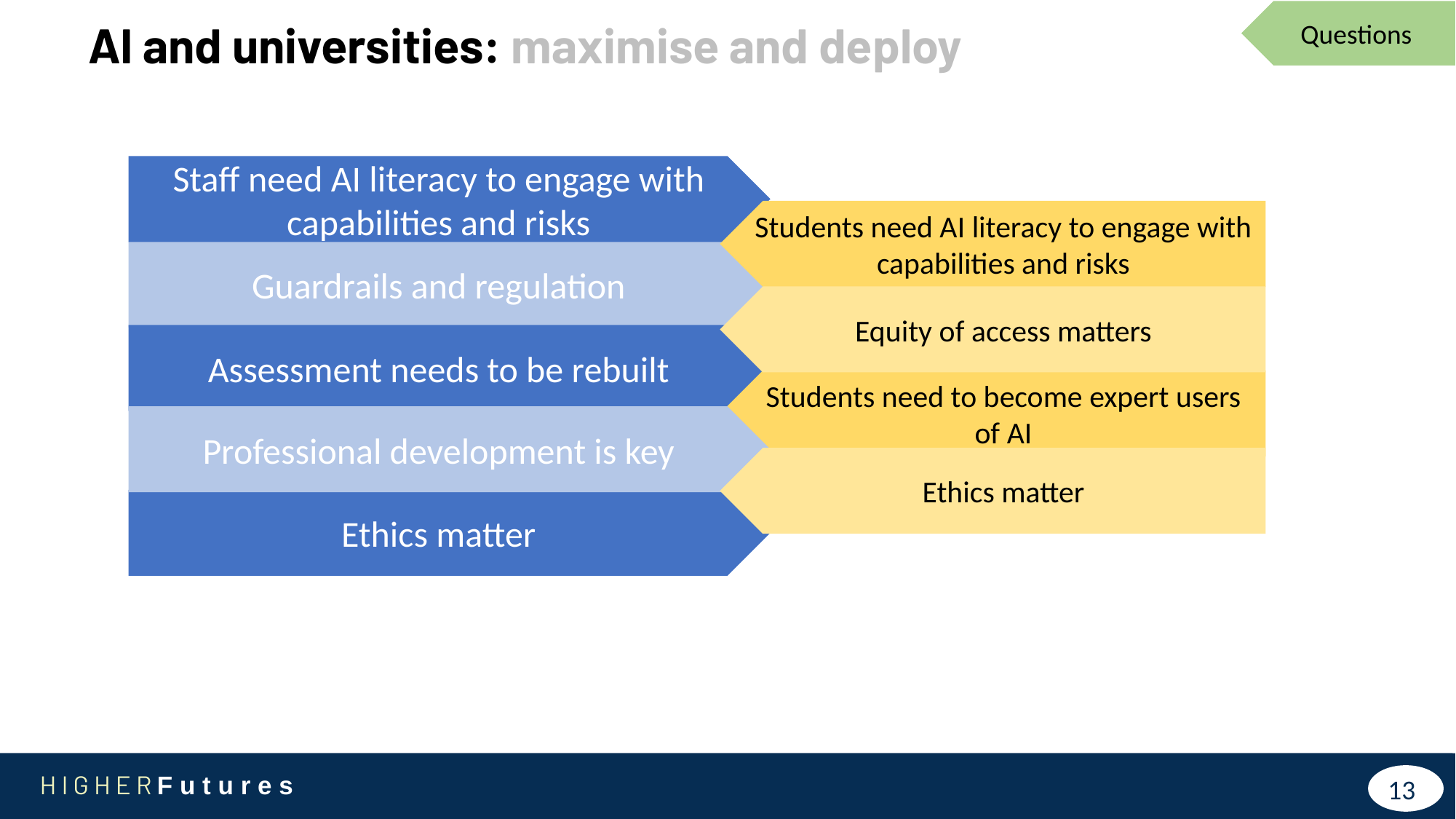

Questions
AI and universities: maximise and deploy
Staff need AI literacy to engage with capabilities and risks
Students need AI literacy to engage with capabilities and risks
Guardrails and regulation
Equity of access matters
Assessment needs to be rebuilt
Students need to become expert users of AI
Professional development is key
Ethics matter
Ethics matter